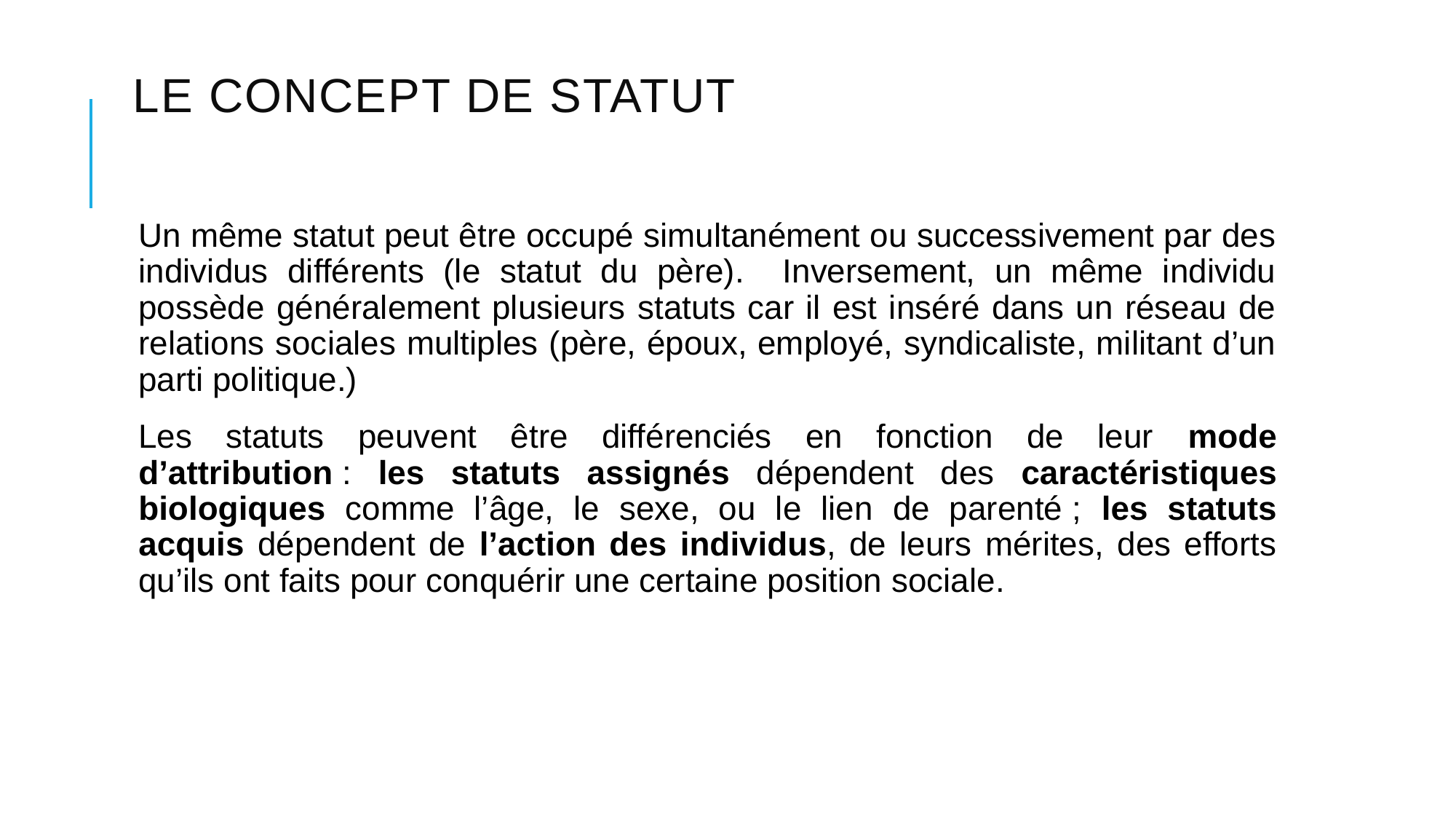

# Le concept de statut

Un même statut peut être occupé simultanément ou successivement par des individus différents (le statut du père).  Inversement, un même individu possède généralement plusieurs statuts car il est inséré dans un réseau de relations sociales multiples (père, époux, employé, syndicaliste, militant d’un parti politique.)
Les statuts peuvent être différenciés en fonction de leur mode d’attribution : les statuts assignés dépendent des caractéristiques biologiques comme l’âge, le sexe, ou le lien de parenté ; les statuts acquis dépendent de l’action des individus, de leurs mérites, des efforts qu’ils ont faits pour conquérir une certaine position sociale.